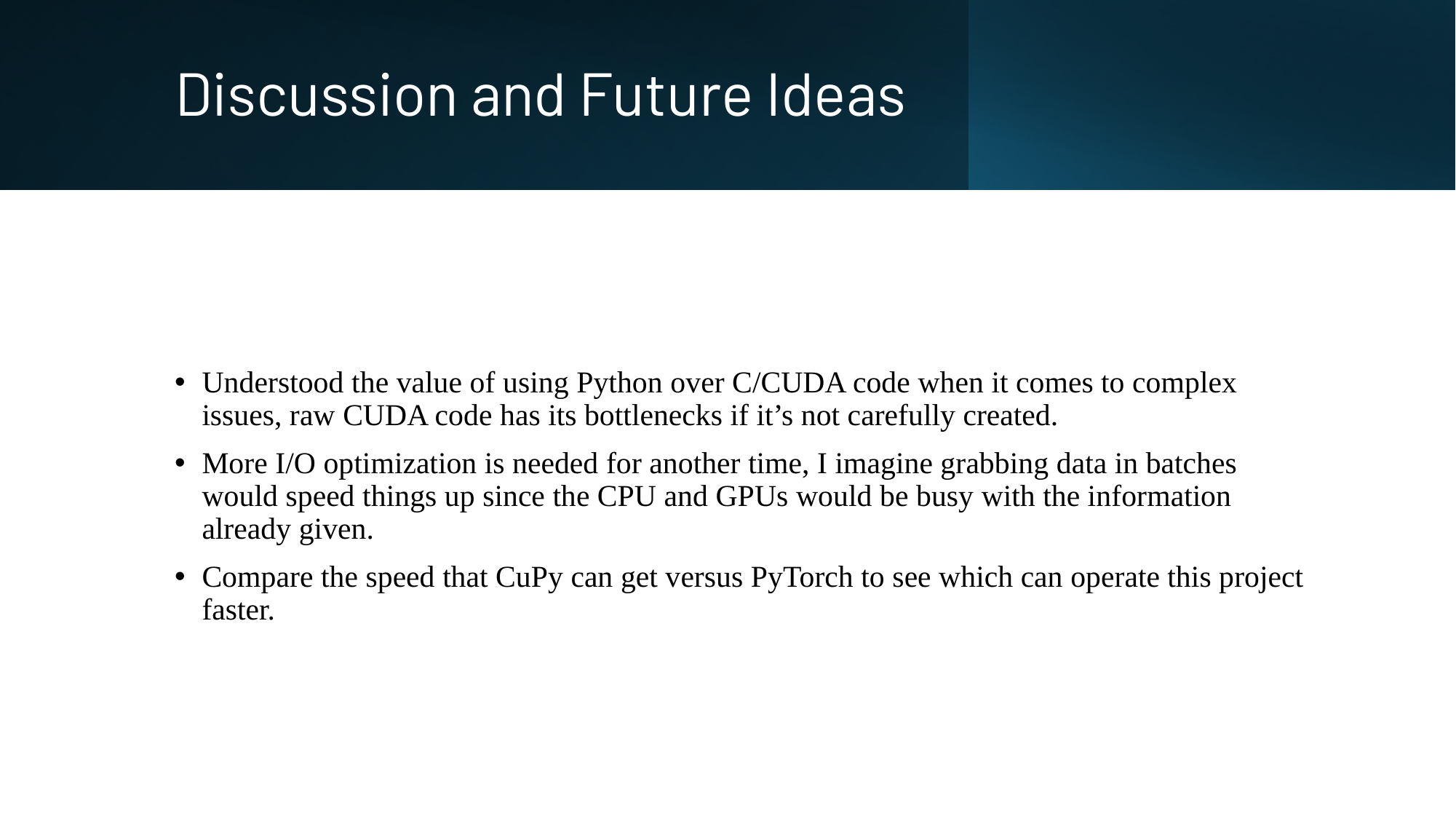

# Discussion and Future Ideas
Understood the value of using Python over C/CUDA code when it comes to complex issues, raw CUDA code has its bottlenecks if it’s not carefully created.
More I/O optimization is needed for another time, I imagine grabbing data in batches would speed things up since the CPU and GPUs would be busy with the information already given.
Compare the speed that CuPy can get versus PyTorch to see which can operate this project faster.